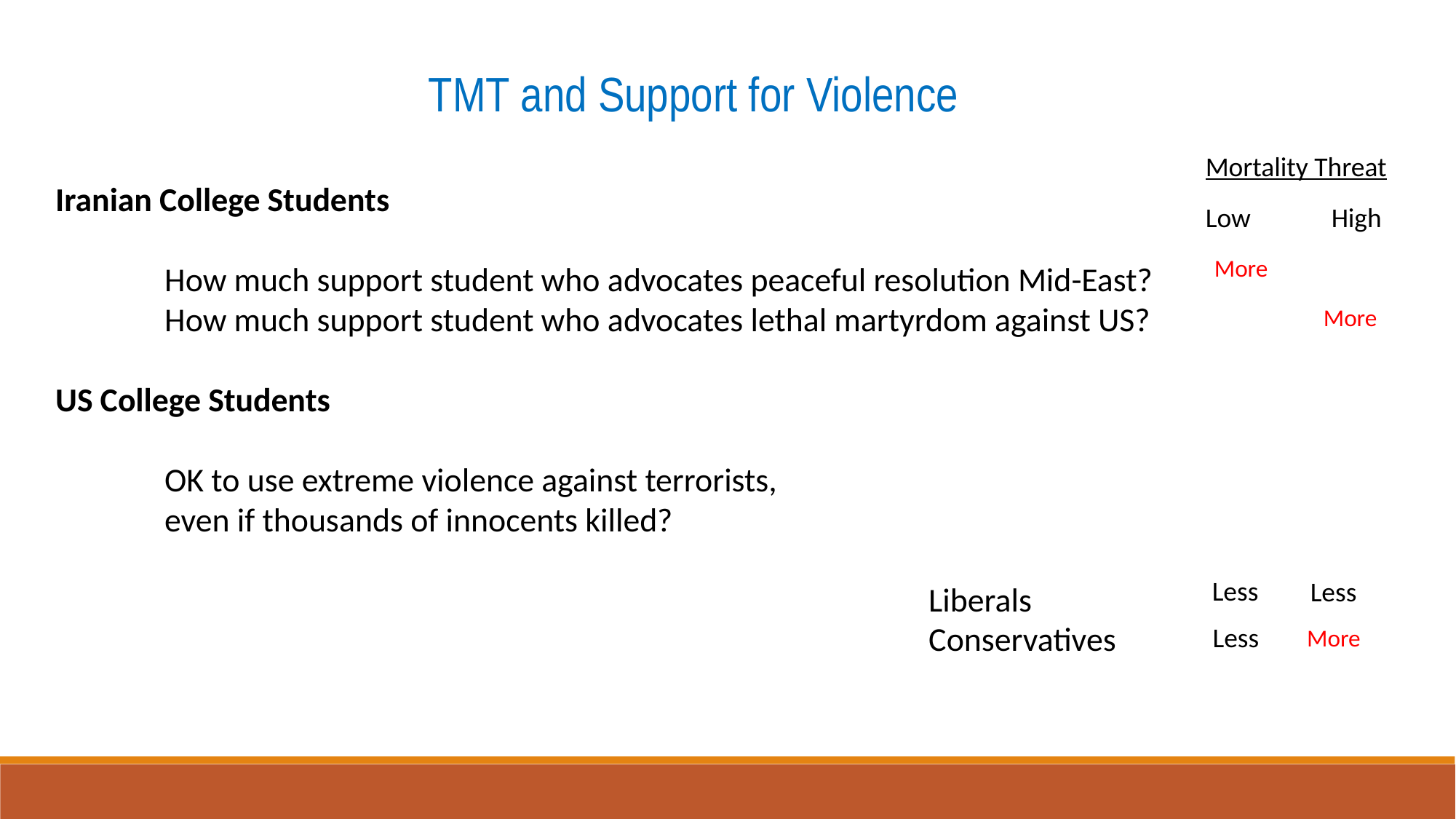

TMT and Support for Violence
Mortality Threat
Iranian College Students

	How much support student who advocates peaceful resolution Mid-East?
	How much support student who advocates lethal martyrdom against US?

US College Students

	OK to use extreme violence against terrorists,
	even if thousands of innocents killed?

								Liberals
								Conservatives

Low
High
More
More
Less
Less
Less
More